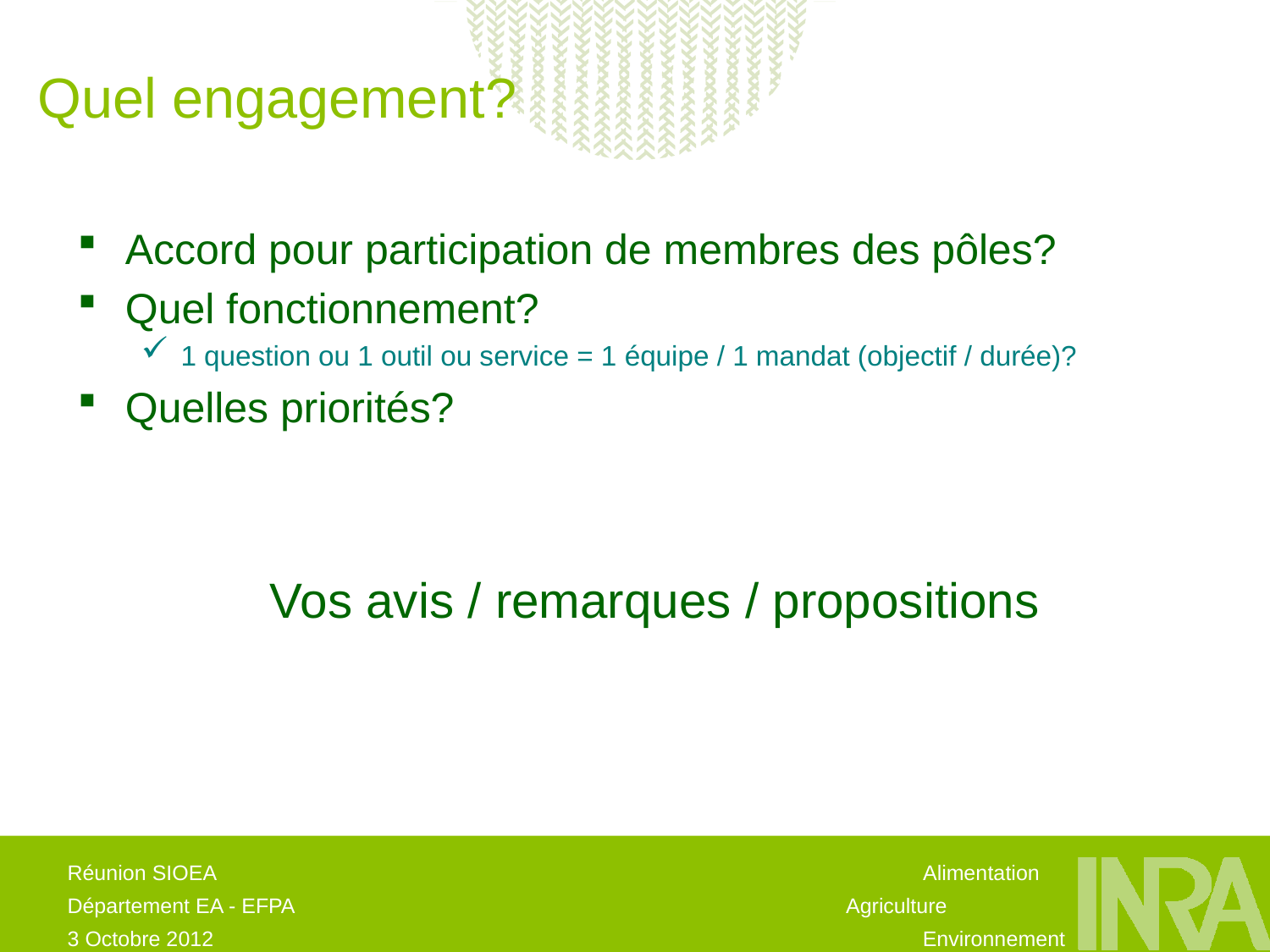

Quel engagement?
Accord pour participation de membres des pôles?
Quel fonctionnement?
1 question ou 1 outil ou service = 1 équipe / 1 mandat (objectif / durée)?
Quelles priorités?

Vos avis / remarques / propositions